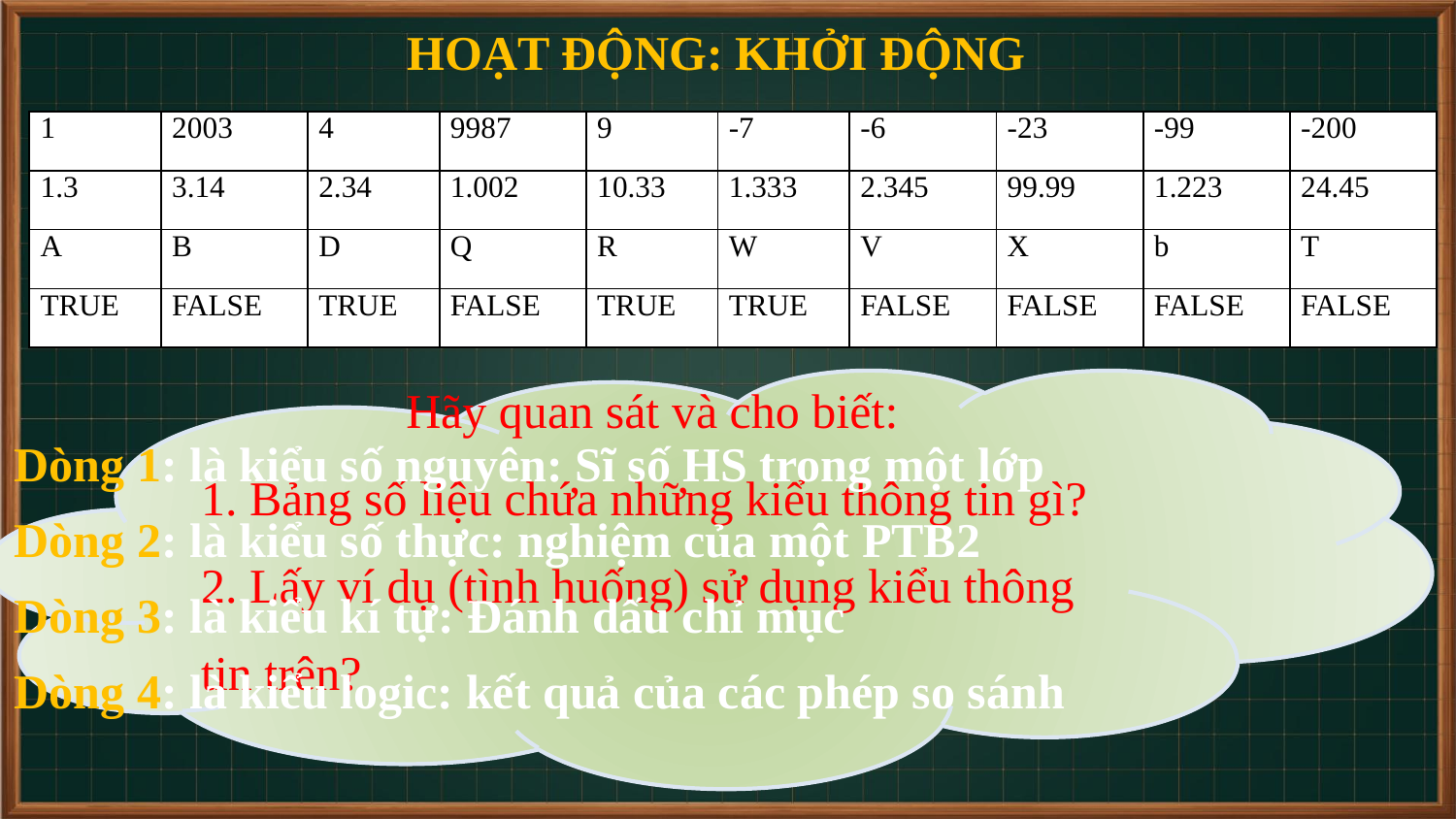

HOẠT ĐỘNG: KHỞI ĐỘNG
| 1 | 2003 | 4 | 9987 | 9 | -7 | -6 | -23 | -99 | -200 |
| --- | --- | --- | --- | --- | --- | --- | --- | --- | --- |
| 1.3 | 3.14 | 2.34 | 1.002 | 10.33 | 1.333 | 2.345 | 99.99 | 1.223 | 24.45 |
| A | B | D | Q | R | W | V | X | b | T |
| TRUE | FALSE | TRUE | FALSE | TRUE | TRUE | FALSE | FALSE | FALSE | FALSE |
Hãy quan sát và cho biết:
1. Bảng số liệu chứa những kiểu thông tin gì?
2. Lấy ví dụ (tình huống) sử dụng kiểu thông tin trên?

Dòng 1: là kiểu số nguyên: Sĩ số HS trong một lớp
Dòng 2: là kiểu số thực: nghiệm của một PTB2
Dòng 3: là kiểu kí tự: Đánh dấu chỉ mục
Dòng 4: là kiểu logic: kết quả của các phép so sánh